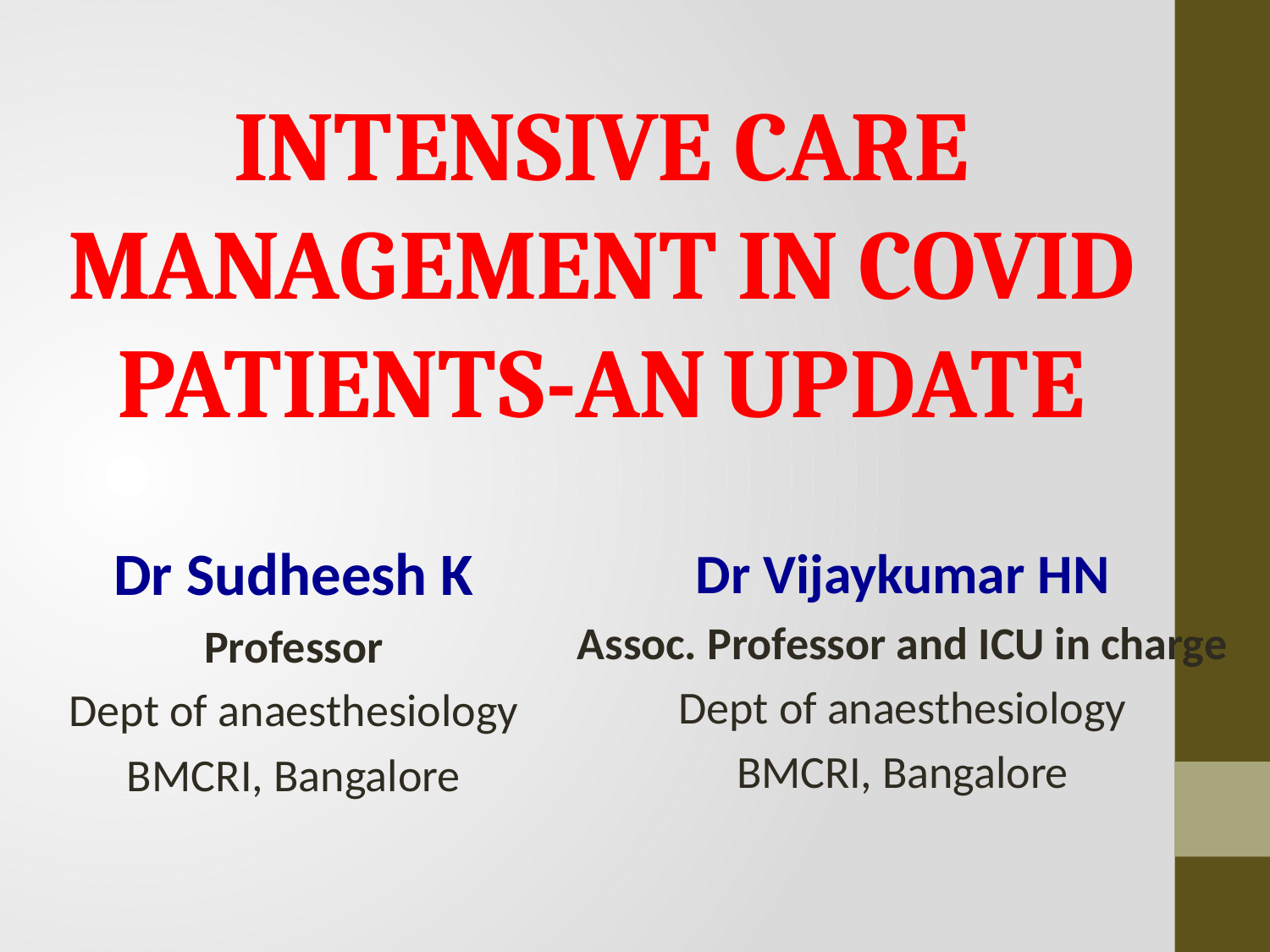

# INTENSIVE CARE MANAGEMENT IN COVID PATIENTS-AN UPDATE
Dr Sudheesh K
Professor
Dept of anaesthesiology
BMCRI, Bangalore

Dr Vijaykumar HN
Assoc. Professor and ICU in charge
Dept of anaesthesiology
BMCRI, Bangalore